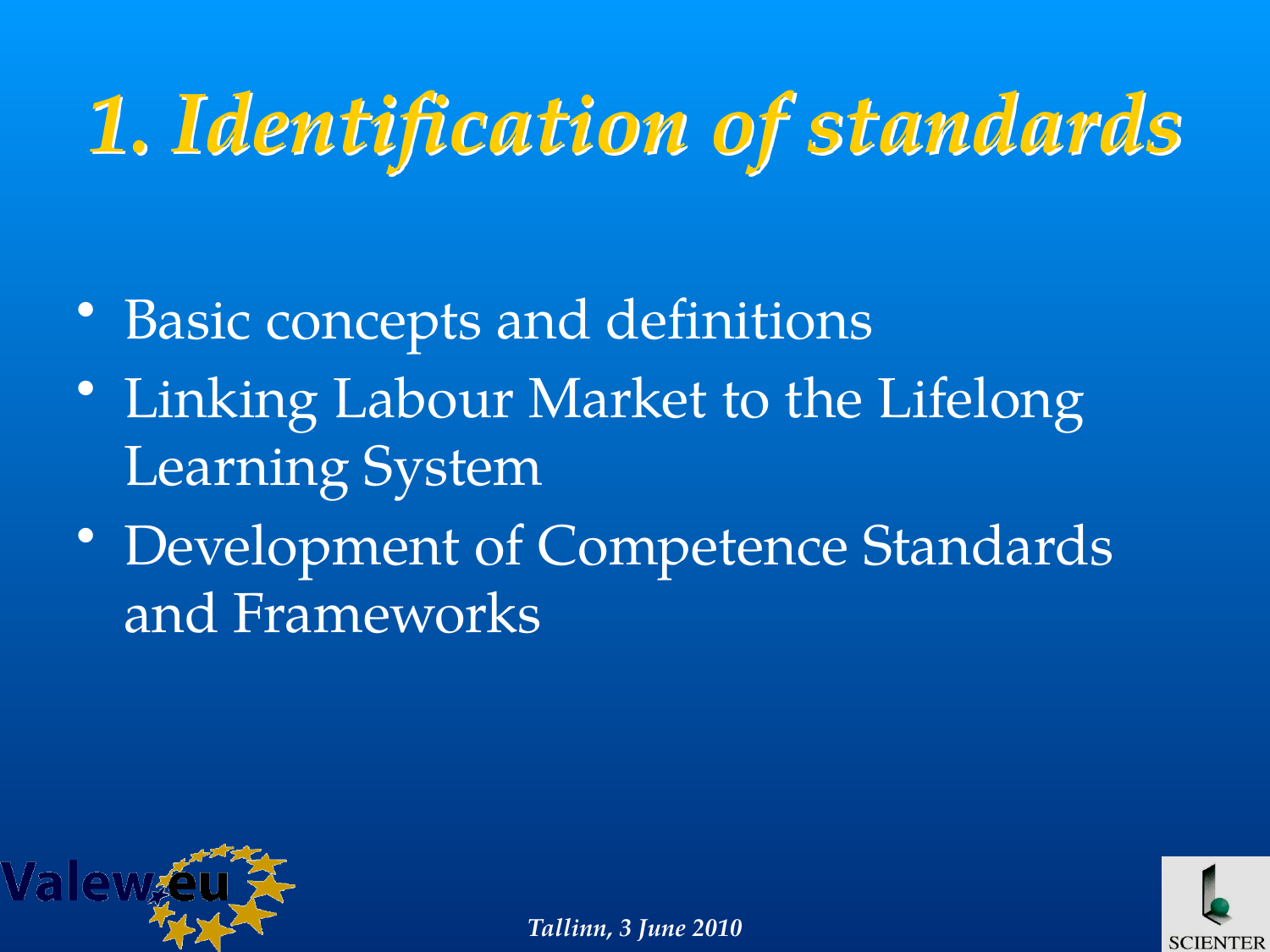

# 1. Identification of standards
Basic concepts and definitions
Linking Labour Market to the Lifelong Learning System
Development of Competence Standards and Frameworks